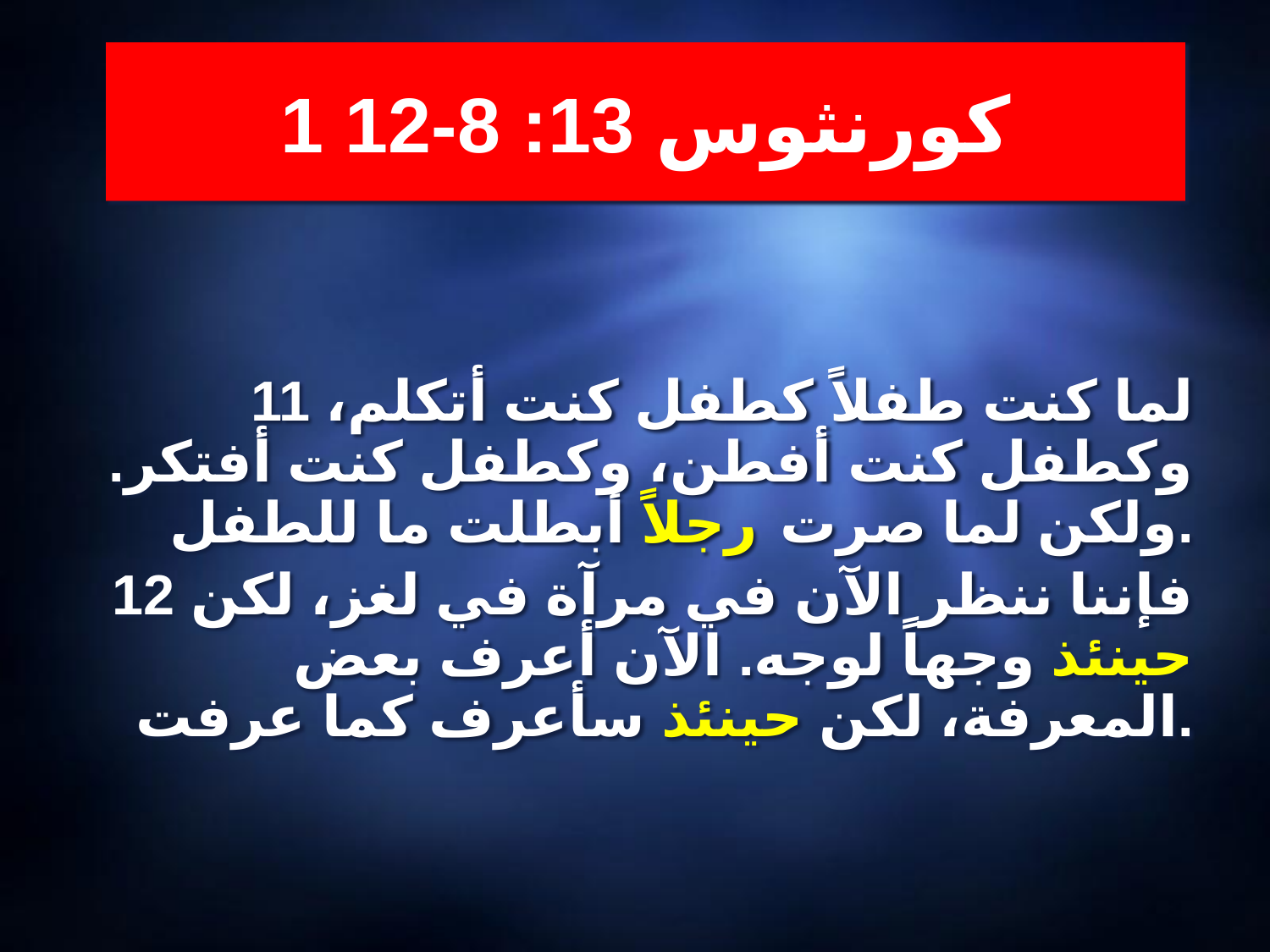

# 1 كورنثوس 13: 8-12
11 لما كنت طفلاً كطفل كنت أتكلم، وكطفل كنت أفطن، وكطفل كنت أفتكر. ولكن لما صرت رجلاً أبطلت ما للطفل.
12 فإننا ننظر الآن في مرآة في لغز، لكن حينئذ وجهاً لوجه. الآن أعرف بعض المعرفة، لكن حينئذ سأعرف كما عرفت.